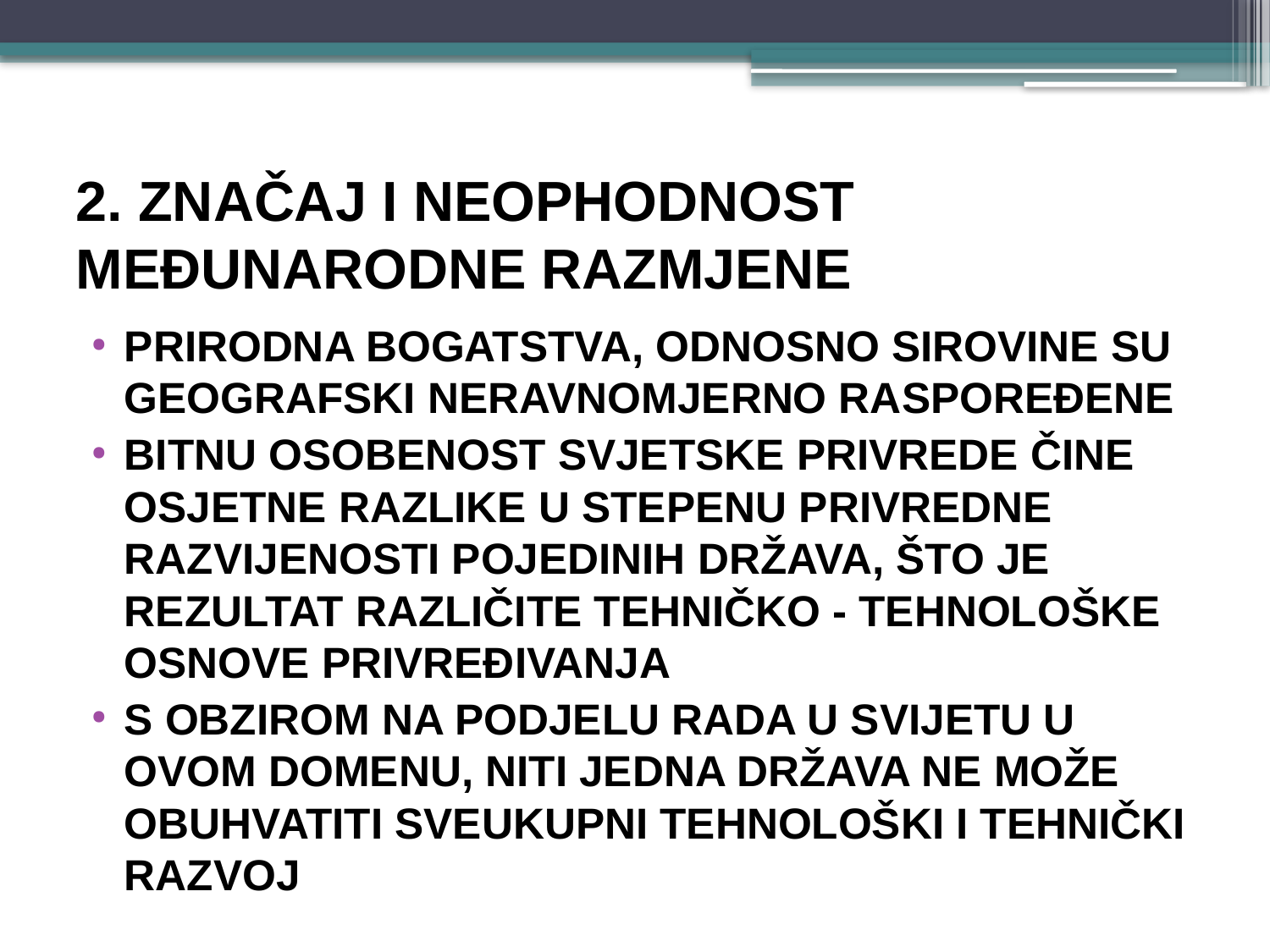

# 2. ZNAČAJ I NEOPHODNOST MEĐUNARODNE RAZMJENE
PRIRODNA BOGATSTVA, ODNOSNO SIROVINE SU GEOGRAFSKI NERAVNOMJERNO RASPOREĐENE
BITNU OSOBENOST SVJETSKE PRIVREDE ČINE OSJETNE RAZLIKE U STEPENU PRIVREDNE RAZVIJENOSTI POJEDINIH DRŽAVA, ŠTO JE REZULTAT RAZLIČITE TEHNIČKO - TEHNOLOŠKE OSNOVE PRIVREĐIVANJA
s obzirom na podjelu rada u svijetu u ovom domenu, niti jedna država ne može obuhvatiti sveukupni tehnološki i tehnički razvoj